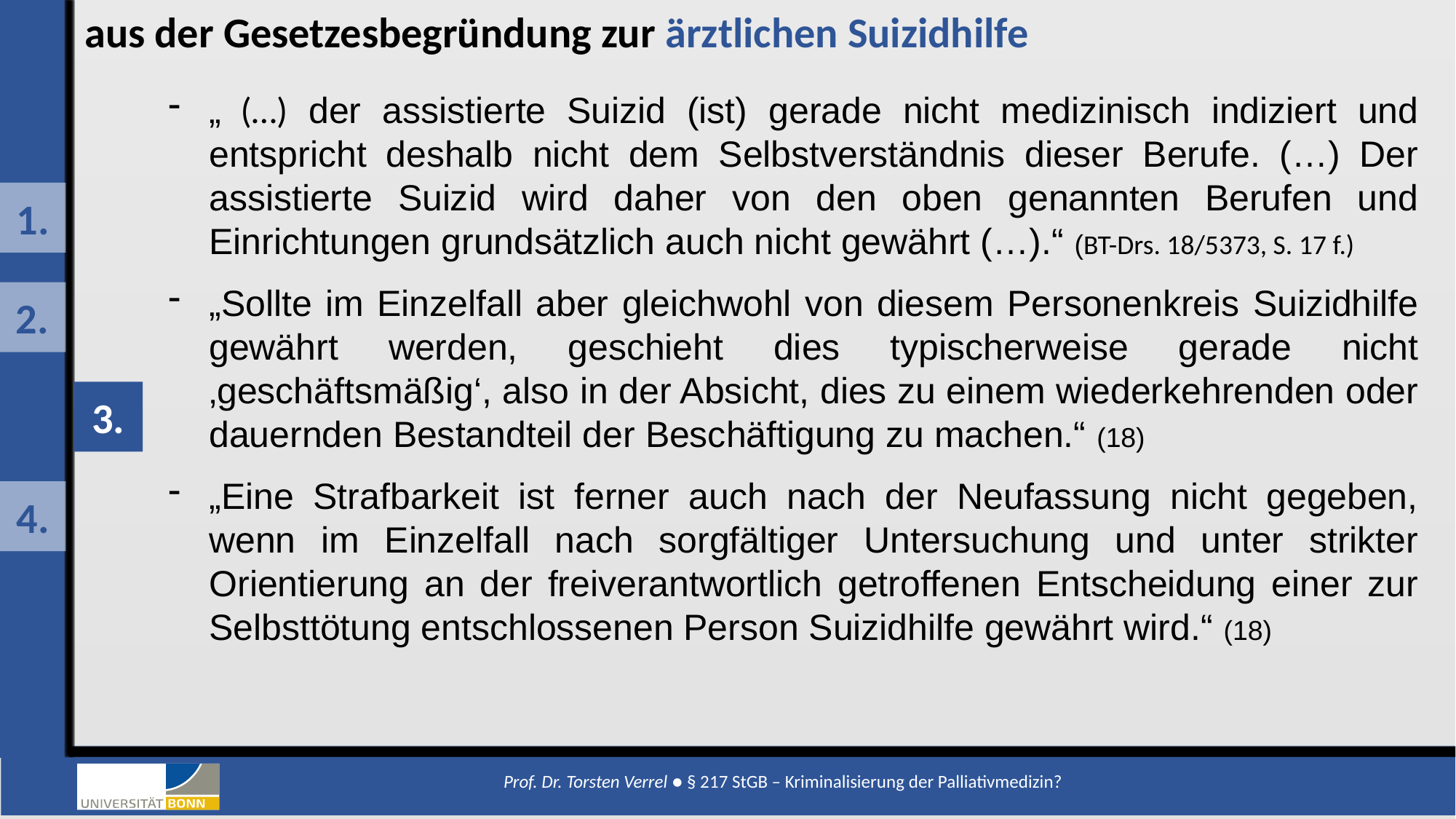

aus der Gesetzesbegründung zur ärztlichen Suizidhilfe
„ (…) der assistierte Suizid (ist) gerade nicht medizinisch indiziert und entspricht deshalb nicht dem Selbstverständnis dieser Berufe. (…) Der assistierte Suizid wird daher von den oben genannten Berufen und Einrichtungen grundsätzlich auch nicht gewährt (…).“ (BT-Drs. 18/5373, S. 17 f.)
„Sollte im Einzelfall aber gleichwohl von diesem Personenkreis Suizidhilfe gewährt werden, geschieht dies typischerweise gerade nicht ‚geschäftsmäßig‘, also in der Absicht, dies zu einem wiederkehrenden oder dauernden Bestandteil der Beschäftigung zu machen.“ (18)
„Eine Strafbarkeit ist ferner auch nach der Neufassung nicht gegeben, wenn im Einzelfall nach sorgfältiger Untersuchung und unter strikter Orientierung an der freiverantwortlich getroffenen Entscheidung einer zur Selbsttötung entschlossenen Person Suizidhilfe gewährt wird.“ (18)